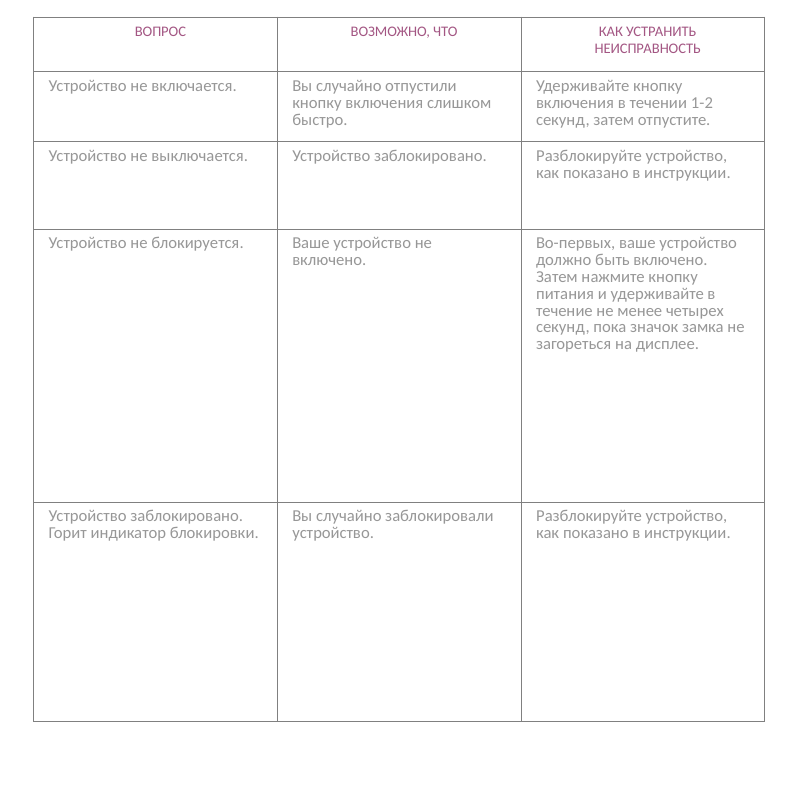

| ВОПРОС | ВОЗМОЖНО, ЧТО | КАК УСТРАНИТЬ НЕИСПРАВНОСТЬ |
| --- | --- | --- |
| Устройство не включается. | Вы случайно отпустили кнопку включения слишком быстро. | Удерживайте кнопку включения в течении 1-2 секунд, затем отпустите. |
| Устройство не выключается. | Устройство заблокировано. | Разблокируйте устройство, как показано в инструкции. |
| Устройство не блокируется. | Ваше устройство не включено. | Во-первых, ваше устройство должно быть включено. Затем нажмите кнопку питания и удерживайте в течение не менее четырех секунд, пока значок замка не загореться на дисплее. |
| Устройство заблокировано. Горит индикатор блокировки. | Вы случайно заблокировали устройство. | Разблокируйте устройство, как показано в инструкции. |